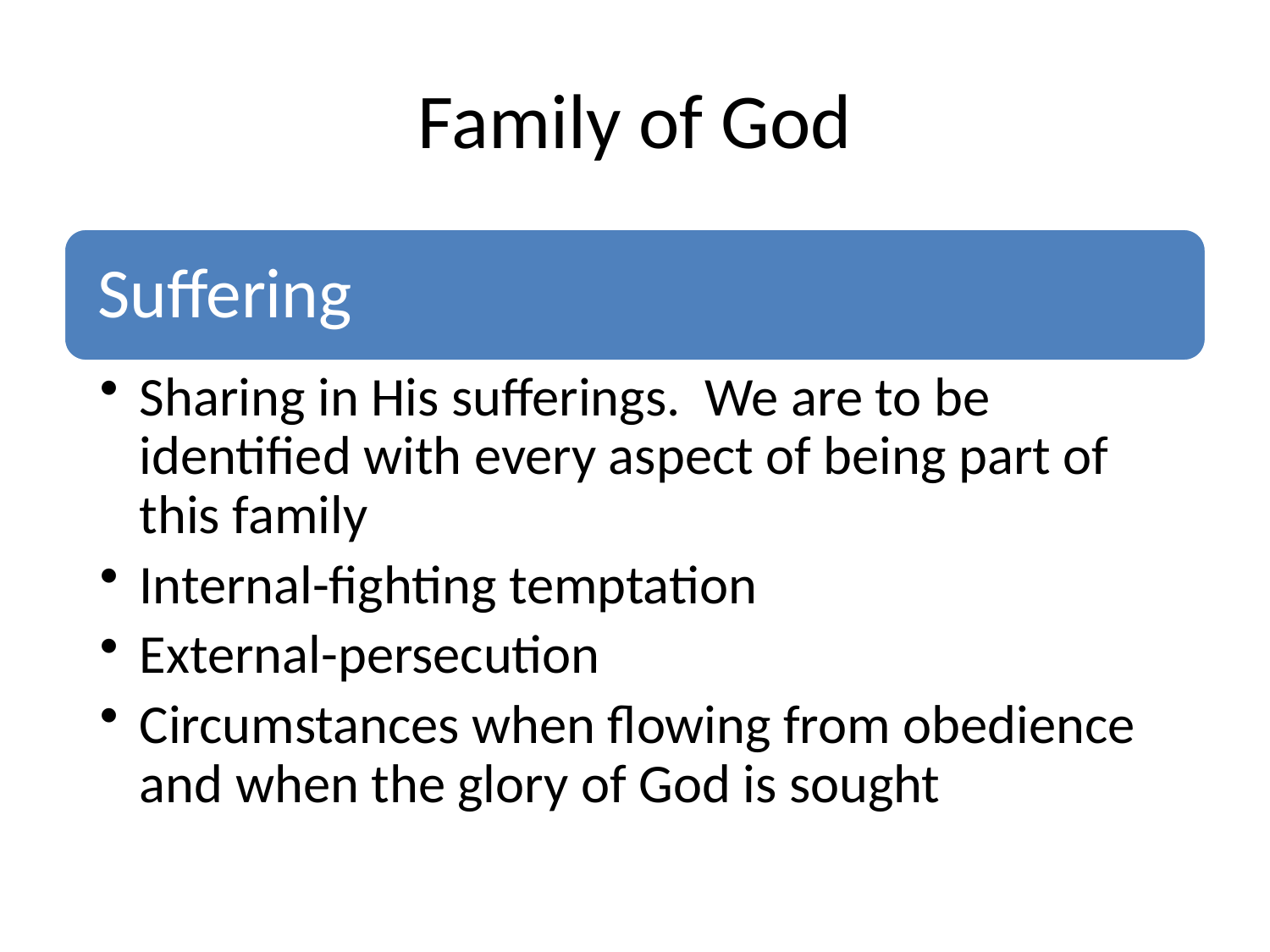

# Family of God
Suffering
Sharing in His sufferings.  We are to be identified with every aspect of being part of this family
Internal-fighting temptation
External-persecution
Circumstances when flowing from obedience and when the glory of God is sought